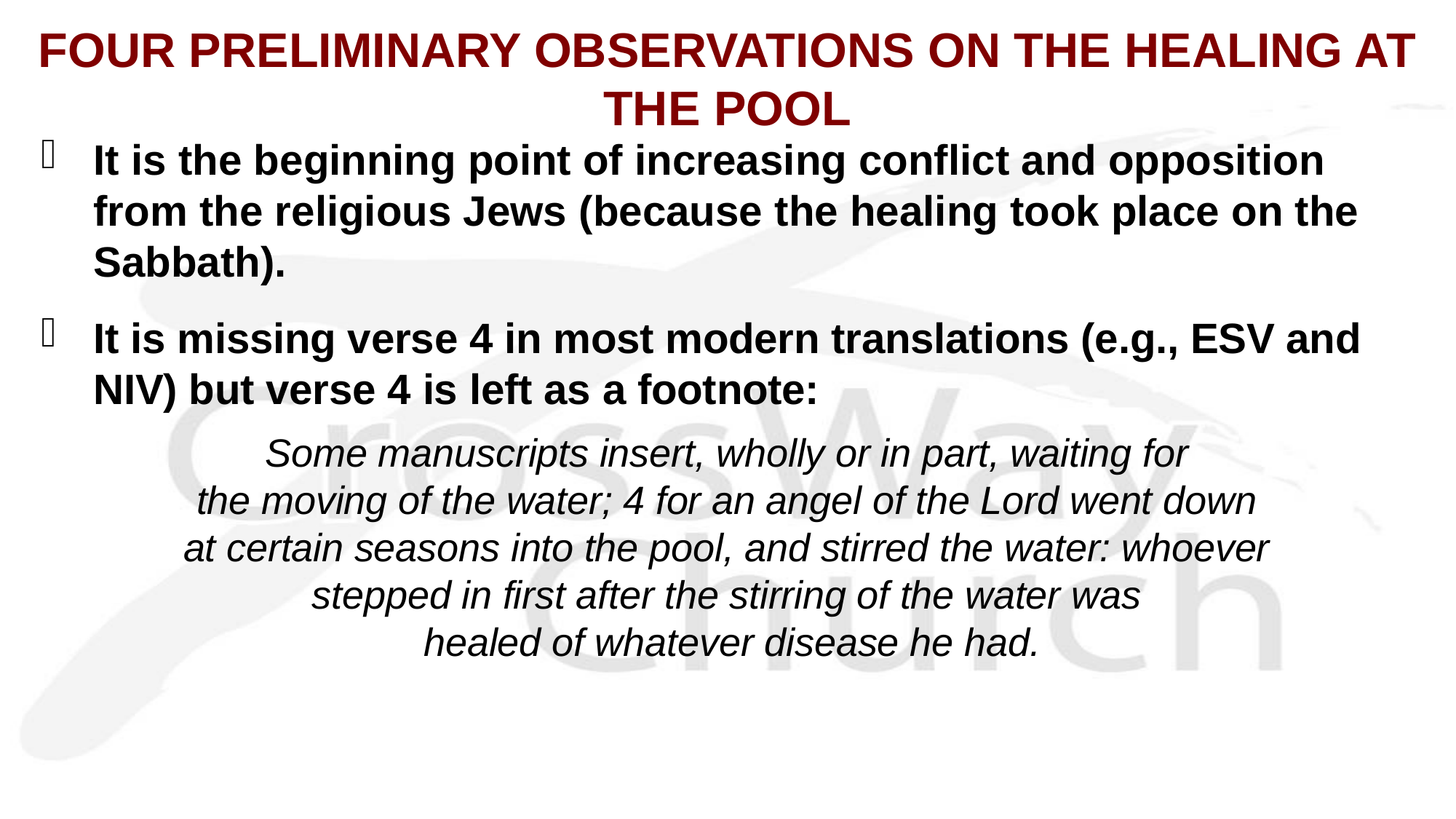

# FOUR PRELIMINARY OBSERVATIONS ON THE HEALING AT THE POOL
It is the beginning point of increasing conflict and opposition from the religious Jews (because the healing took place on the Sabbath).

It is missing verse 4 in most modern translations (e.g., ESV and NIV) but verse 4 is left as a footnote:

Some manuscripts insert, wholly or in part, waiting for
the moving of the water; 4 for an angel of the Lord went down
at certain seasons into the pool, and stirred the water: whoever
stepped in first after the stirring of the water was
healed of whatever disease he had.